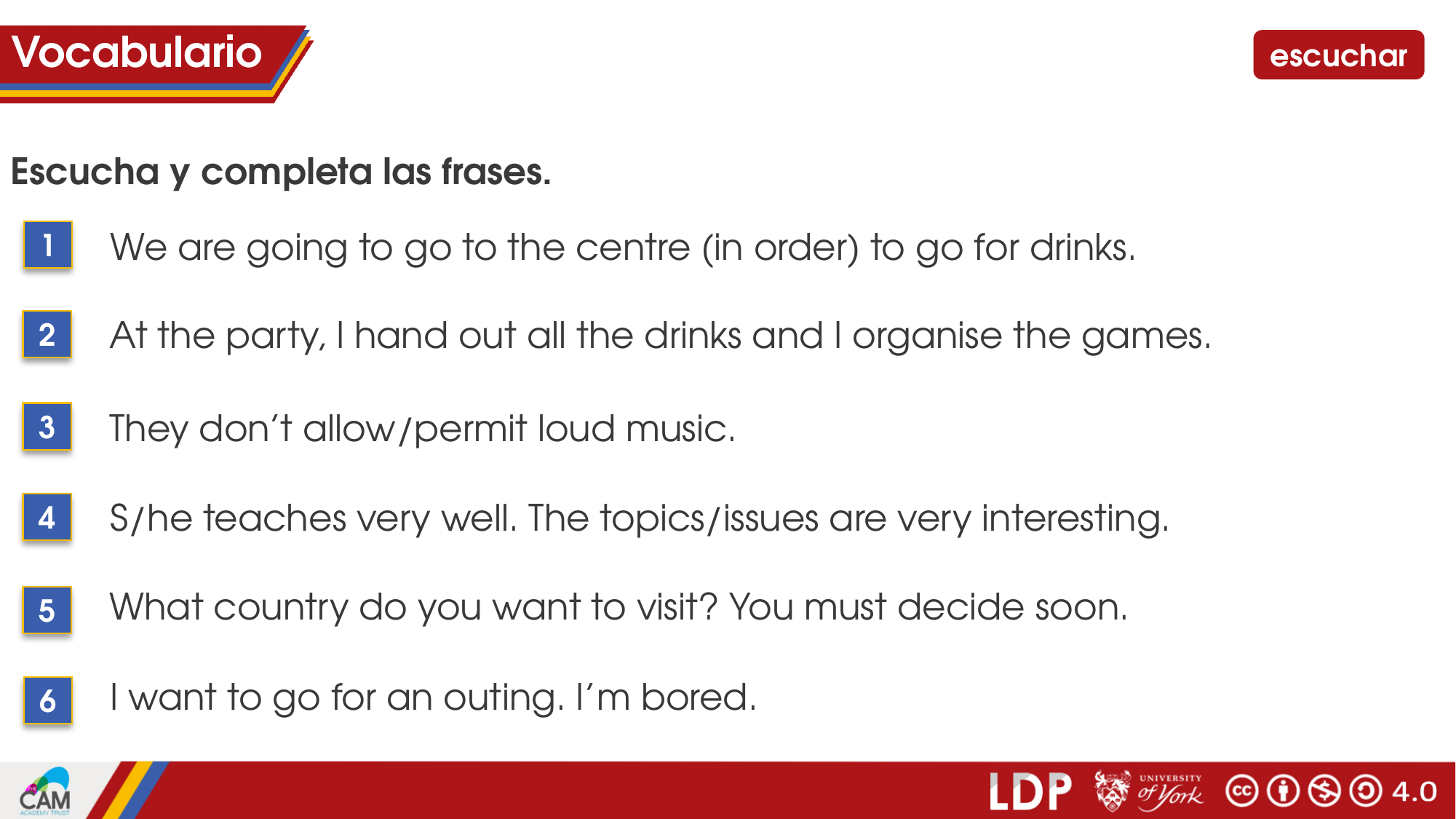

# Vocabulario
escuchar
Escucha y completa las frases.
We are going to go to the centre (in order) to go for drinks.
1
At the party, I hand out all the drinks and I organise the games.
2
They don’t allow/permit loud music.
3
S/he teaches very well. The topics/issues are very interesting.
4
What country do you want to visit? You must decide soon.
5
I want to go for an outing. I’m bored.
6